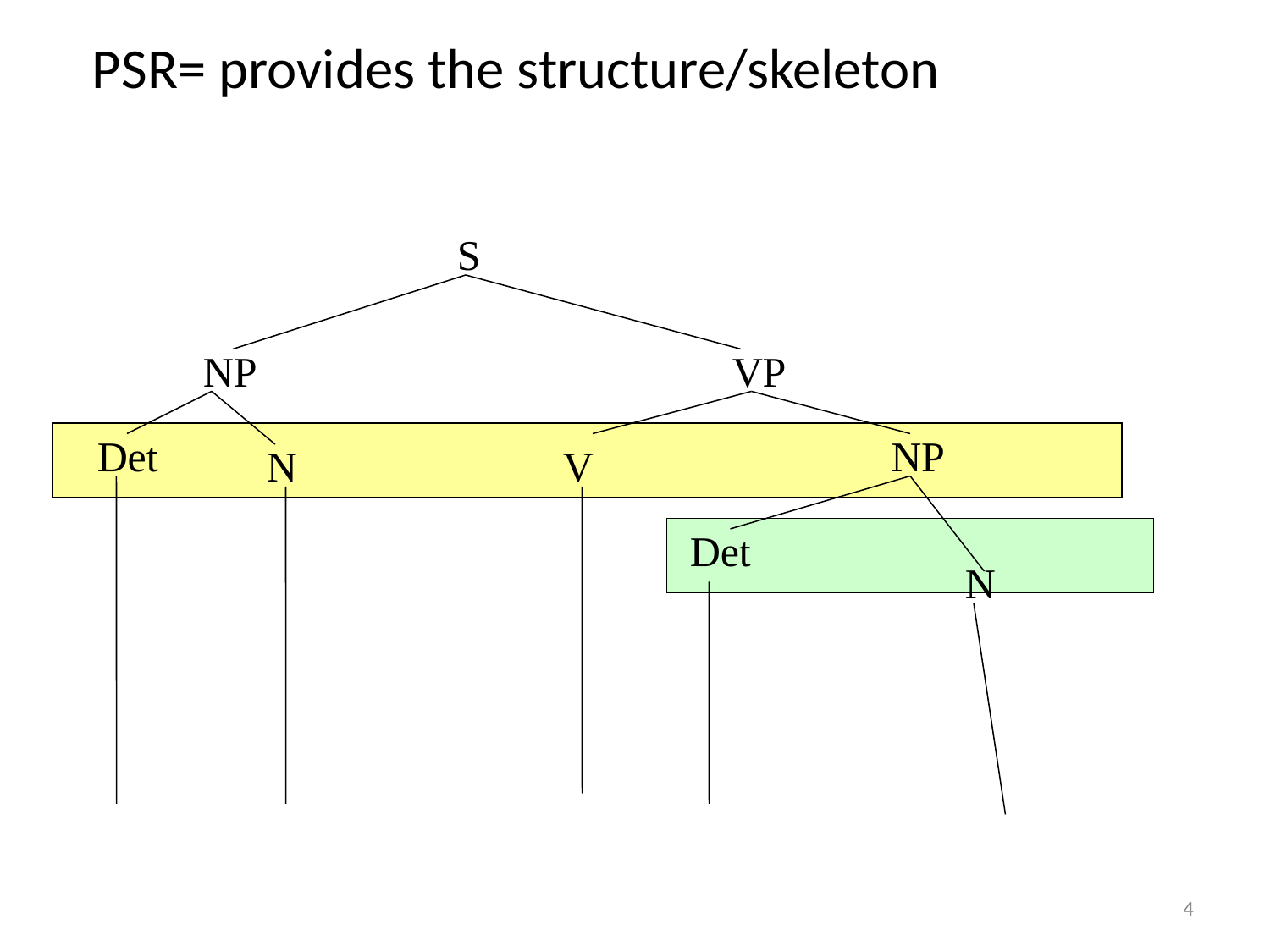

PSR= provides the structure/skeleton
S

NP
VP

Det
NP
N
V

Det
N

4